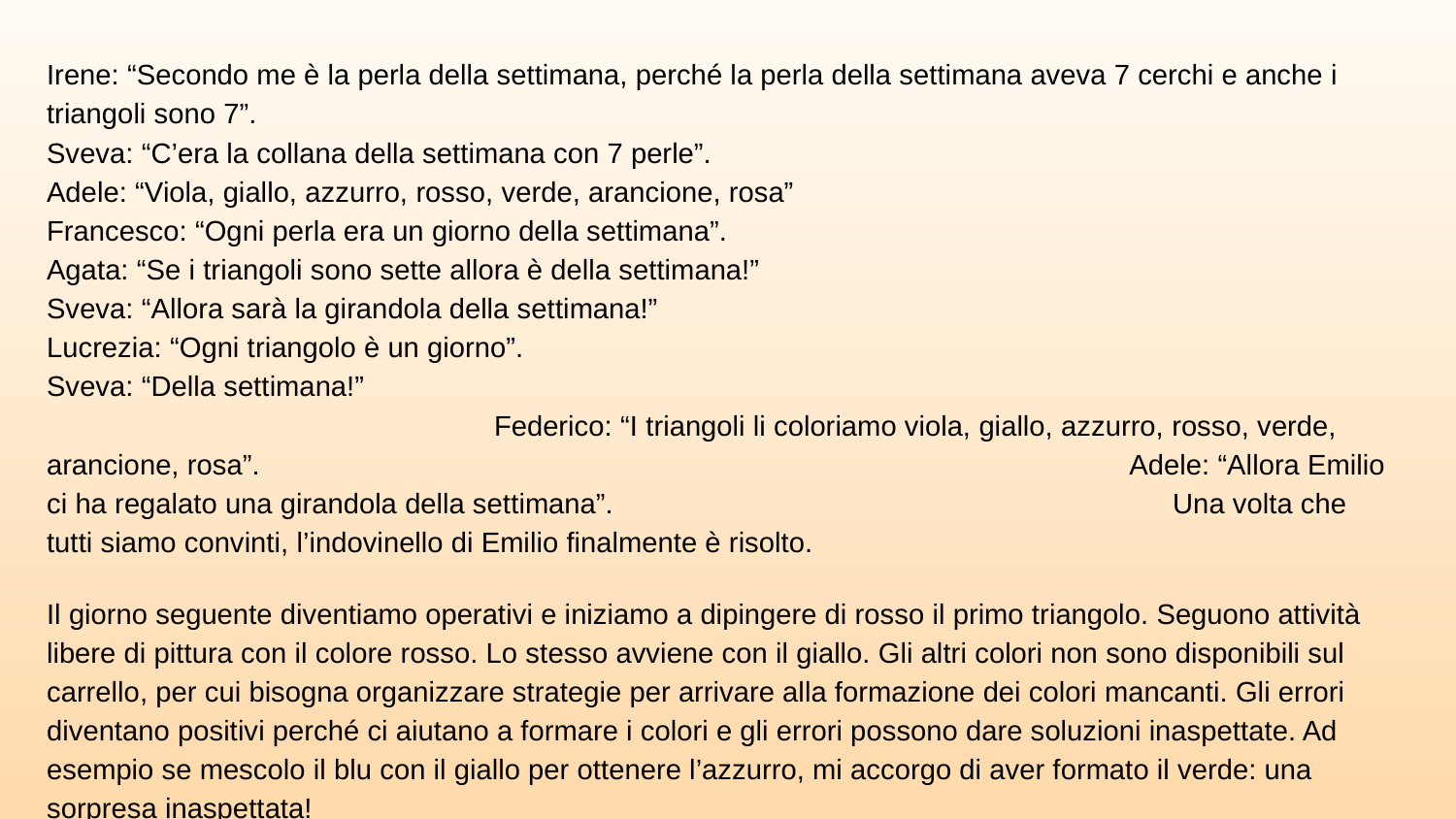

Irene: “Secondo me è la perla della settimana, perché la perla della settimana aveva 7 cerchi e anche i triangoli sono 7”.                                                                                                                                            Sveva: “C’era la collana della settimana con 7 perle”.                                                                              Adele: “Viola, giallo, azzurro, rosso, verde, arancione, rosa”                                                                    Francesco: “Ogni perla era un giorno della settimana”.                                                                                   Agata: “Se i triangoli sono sette allora è della settimana!”                                                                         Sveva: “Allora sarà la girandola della settimana!”                                                                                             Lucrezia: “Ogni triangolo è un giorno”.                                                                                                           Sveva: “Della settimana!”                                                                                                                                                                                          Federico: “I triangoli li coloriamo viola, giallo, azzurro, rosso, verde, arancione, rosa”.                                                                                                             Adele: “Allora Emilio ci ha regalato una girandola della settimana”.                                                                      Una volta che tutti siamo convinti, l’indovinello di Emilio finalmente è risolto.
Il giorno seguente diventiamo operativi e iniziamo a dipingere di rosso il primo triangolo. Seguono attività libere di pittura con il colore rosso. Lo stesso avviene con il giallo. Gli altri colori non sono disponibili sul carrello, per cui bisogna organizzare strategie per arrivare alla formazione dei colori mancanti. Gli errori diventano positivi perché ci aiutano a formare i colori e gli errori possono dare soluzioni inaspettate. Ad esempio se mescolo il blu con il giallo per ottenere l’azzurro, mi accorgo di aver formato il verde: una sorpresa inaspettata!